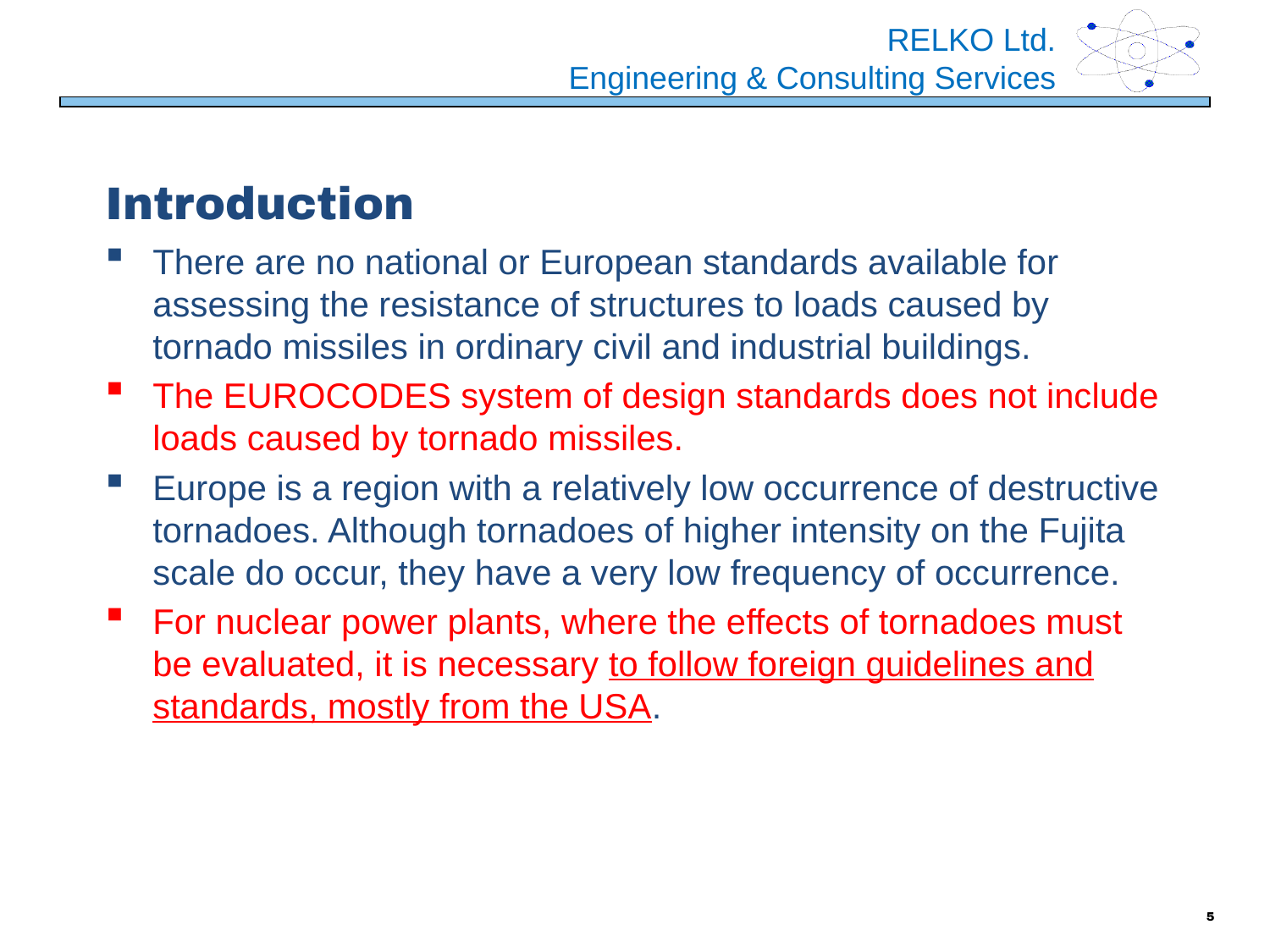

# Introduction
There are no national or European standards available for assessing the resistance of structures to loads caused by tornado missiles in ordinary civil and industrial buildings.
The EUROCODES system of design standards does not include loads caused by tornado missiles.
Europe is a region with a relatively low occurrence of destructive tornadoes. Although tornadoes of higher intensity on the Fujita scale do occur, they have a very low frequency of occurrence.
For nuclear power plants, where the effects of tornadoes must be evaluated, it is necessary to follow foreign guidelines and standards, mostly from the USA.
5